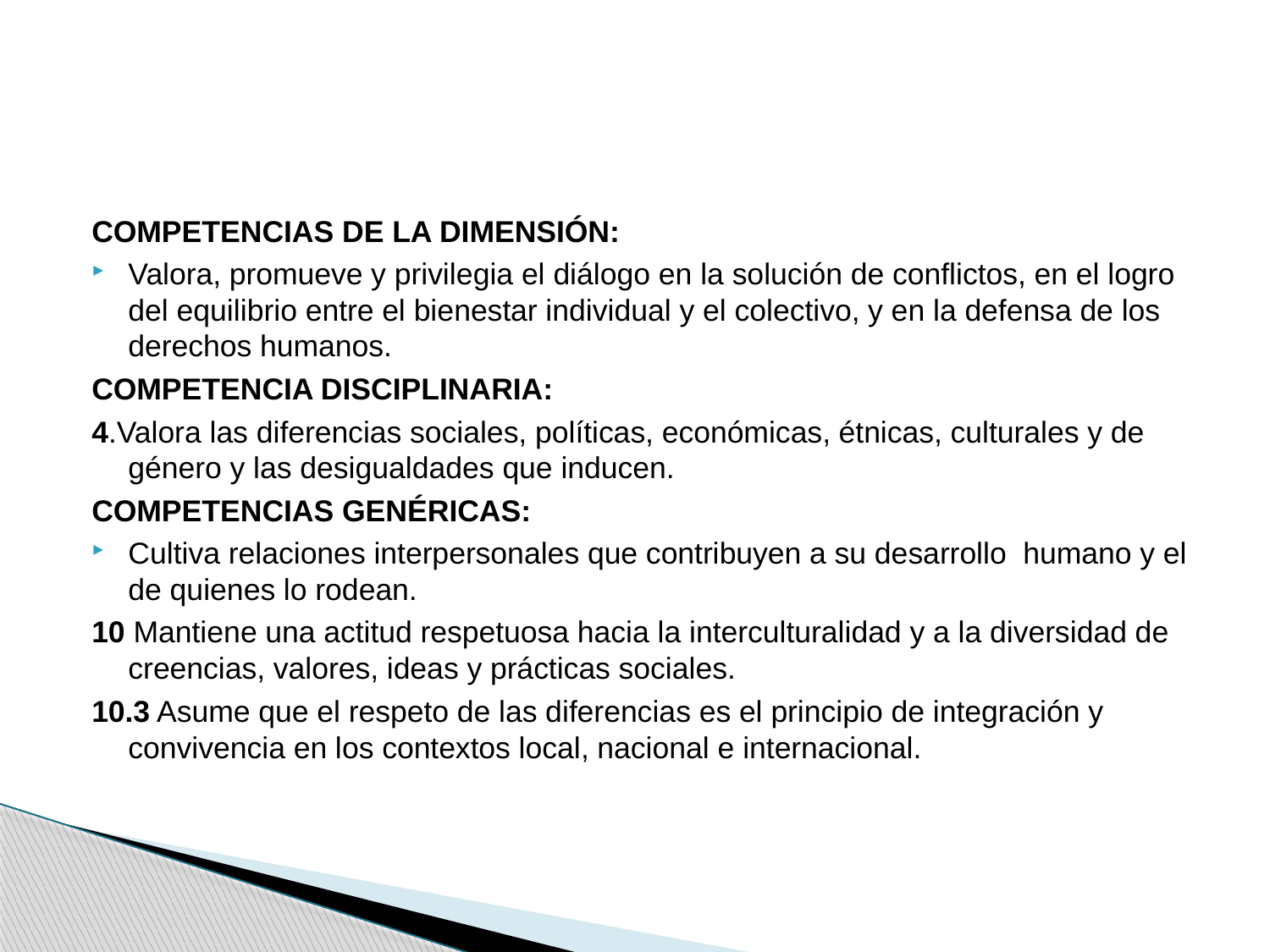

#
COMPETENCIAS DE LA DIMENSIÓN:
Valora, promueve y privilegia el diálogo en la solución de conflictos, en el logro del equilibrio entre el bienestar individual y el colectivo, y en la defensa de los derechos humanos.
COMPETENCIA DISCIPLINARIA:
4.Valora las diferencias sociales, políticas, económicas, étnicas, culturales y de género y las desigualdades que inducen.
COMPETENCIAS GENÉRICAS:
Cultiva relaciones interpersonales que contribuyen a su desarrollo  humano y el de quienes lo rodean.
10 Mantiene una actitud respetuosa hacia la interculturalidad y a la diversidad de creencias, valores, ideas y prácticas sociales.
10.3 Asume que el respeto de las diferencias es el principio de integración y  convivencia en los contextos local, nacional e internacional.